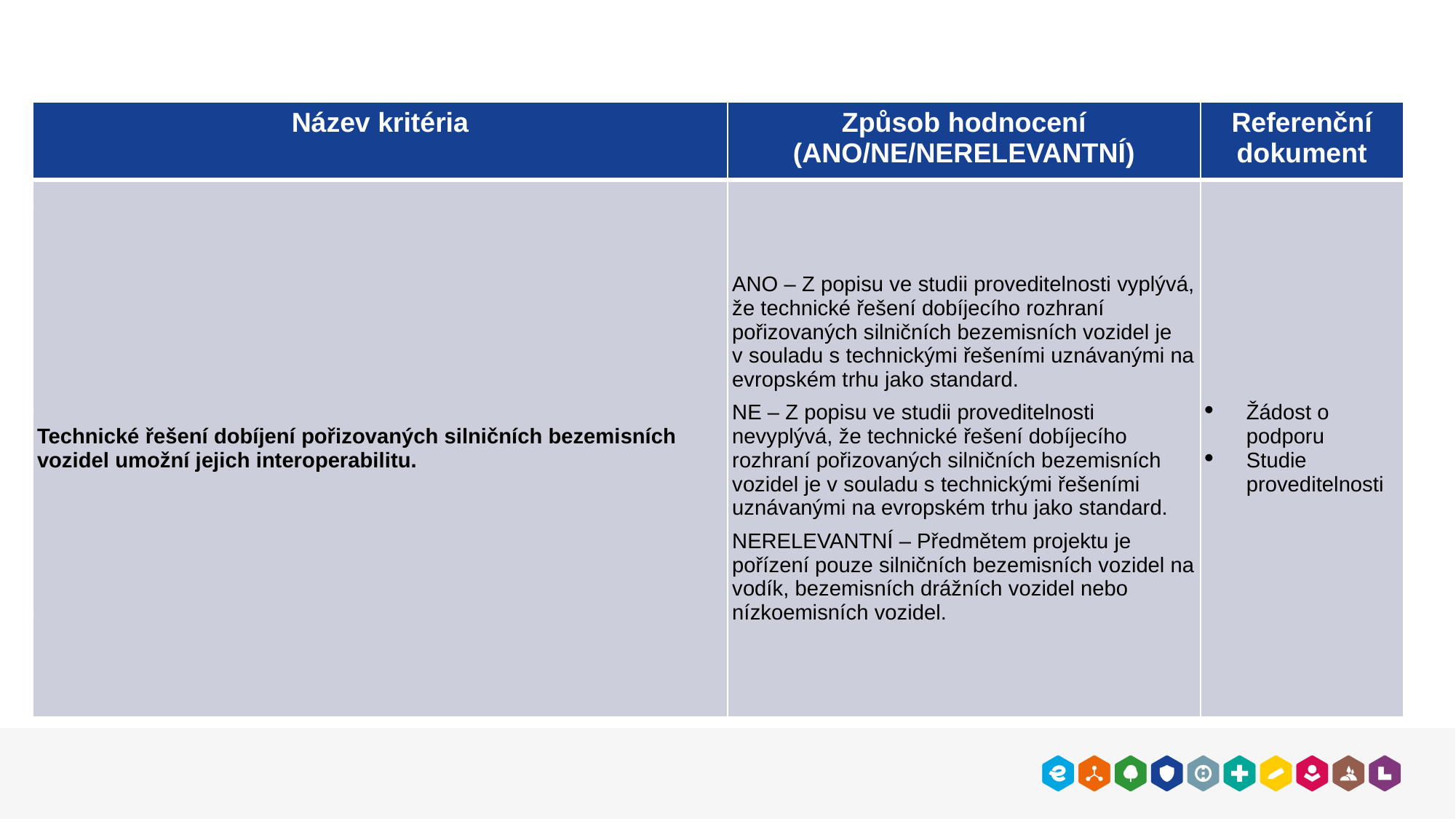

| Název kritéria | Způsob hodnocení (ANO/NE/NERELEVANTNÍ) | Referenční dokument |
| --- | --- | --- |
| Technické řešení dobíjení pořizovaných silničních bezemisních vozidel umožní jejich interoperabilitu. | ANO – Z popisu ve studii proveditelnosti vyplývá, že technické řešení dobíjecího rozhraní pořizovaných silničních bezemisních vozidel je v souladu s technickými řešeními uznávanými na evropském trhu jako standard. NE – Z popisu ve studii proveditelnosti nevyplývá, že technické řešení dobíjecího rozhraní pořizovaných silničních bezemisních vozidel je v souladu s technickými řešeními uznávanými na evropském trhu jako standard. NERELEVANTNÍ – Předmětem projektu je pořízení pouze silničních bezemisních vozidel na vodík, bezemisních drážních vozidel nebo nízkoemisních vozidel. | Žádost o podporu Studie proveditelnosti |